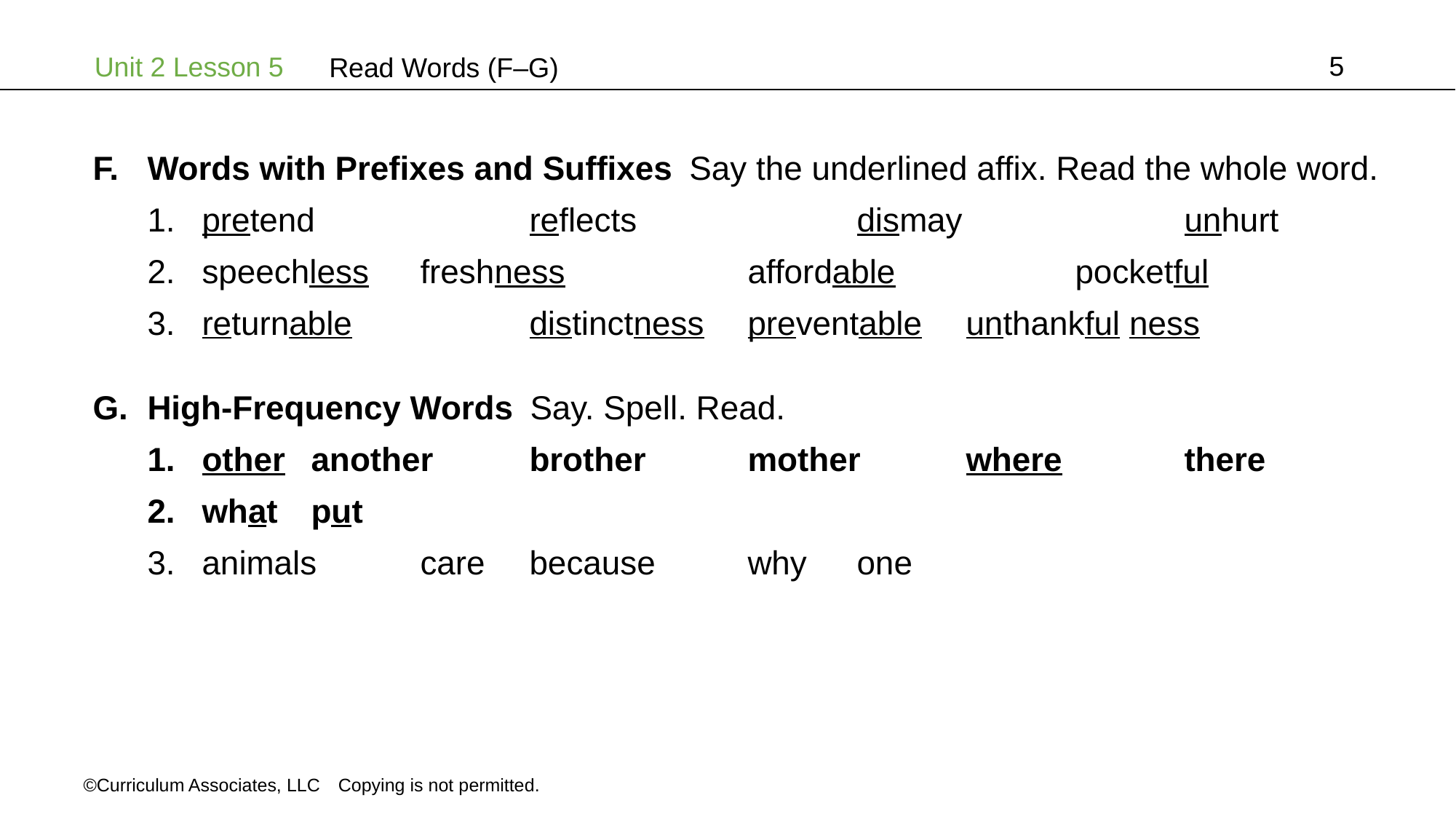

5
Read Words (F–G)

Words with Prefixes and Suffixes Say the underlined affix. Read the whole word.
pretend		reflects			dismay			unhurt
speechless	freshness		affordable		pocketful
returnable		distinctness	preventable	unthankful ness
High-Frequency Words Say. Spell. Read.
other	another	brother	mother	where		there
what	put
animals	care	because	why	one